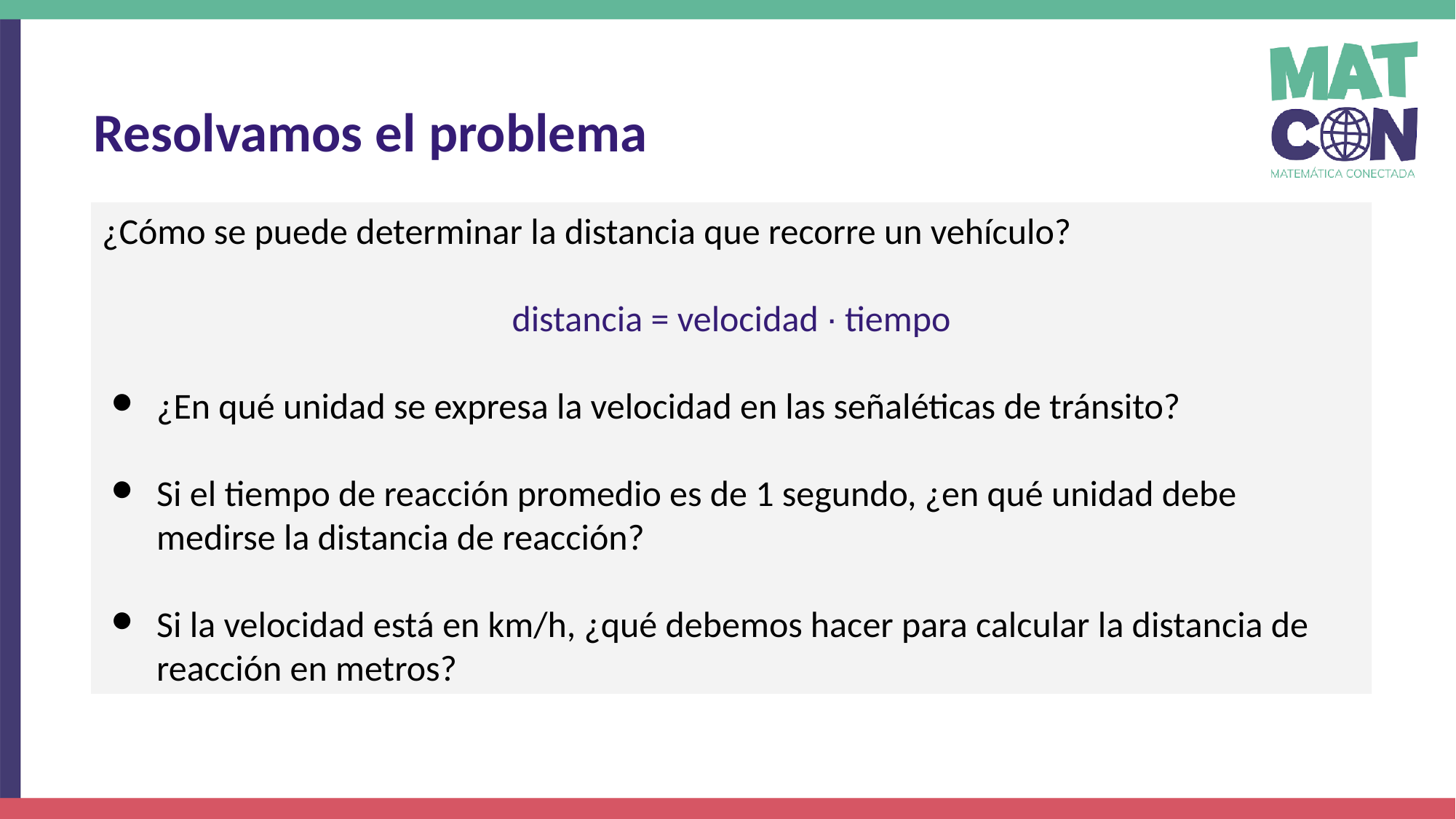

Resolvamos el problema
¿Cómo se puede determinar la distancia que recorre un vehículo?

distancia = velocidad ∙ tiempo

¿En qué unidad se expresa la velocidad en las señaléticas de tránsito?

Si el tiempo de reacción promedio es de 1 segundo, ¿en qué unidad debe medirse la distancia de reacción?

Si la velocidad está en km/h, ¿qué debemos hacer para calcular la distancia de reacción en metros?